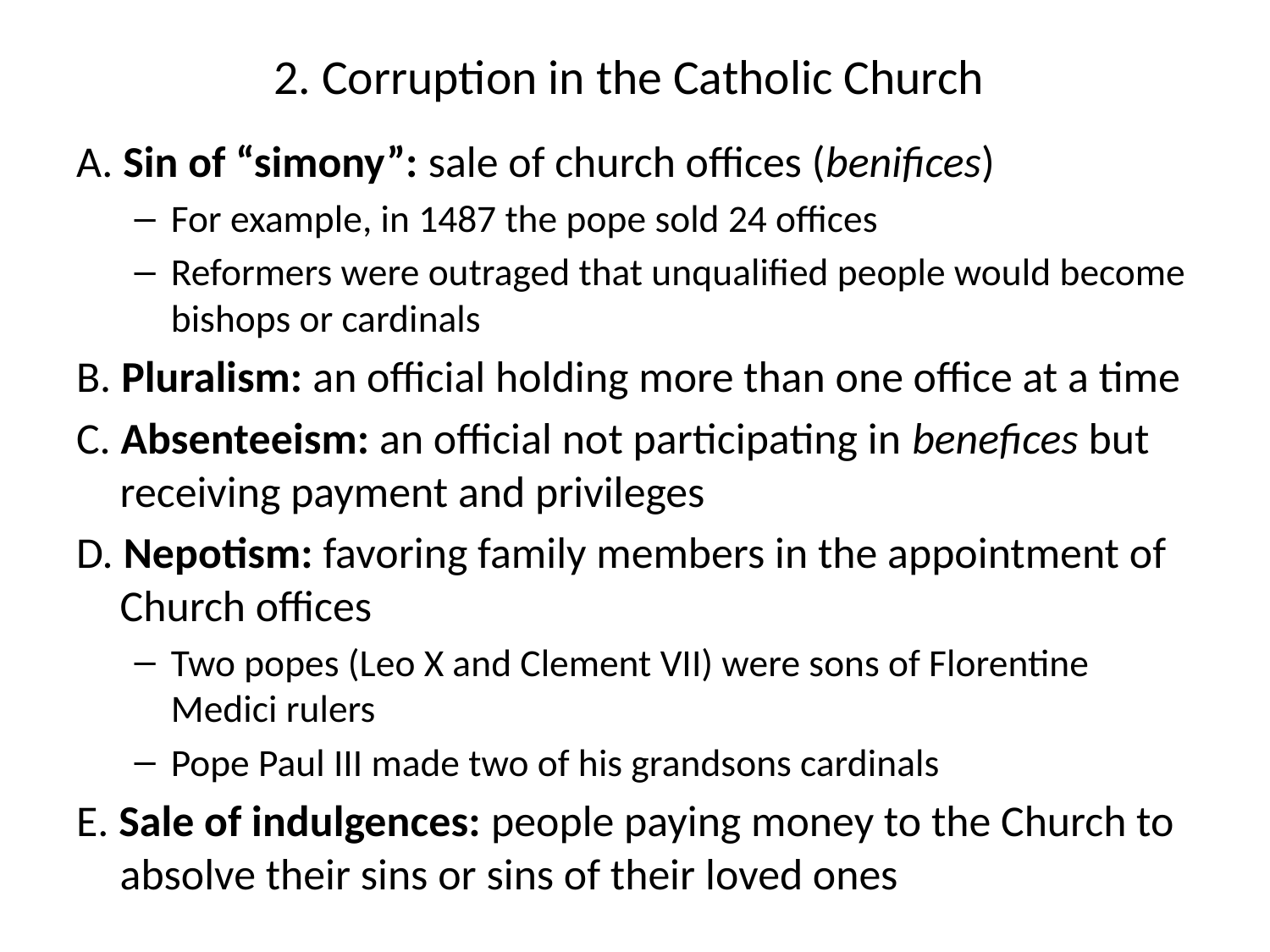

# 2. Corruption in the Catholic Church
A. Sin of “simony”: sale of church offices (benifices)
For example, in 1487 the pope sold 24 offices
Reformers were outraged that unqualified people would become bishops or cardinals
B. Pluralism: an official holding more than one office at a time
C. Absenteeism: an official not participating in benefices but receiving payment and privileges
D. Nepotism: favoring family members in the appointment of Church offices
Two popes (Leo X and Clement VII) were sons of Florentine Medici rulers
Pope Paul III made two of his grandsons cardinals
E. Sale of indulgences: people paying money to the Church to absolve their sins or sins of their loved ones